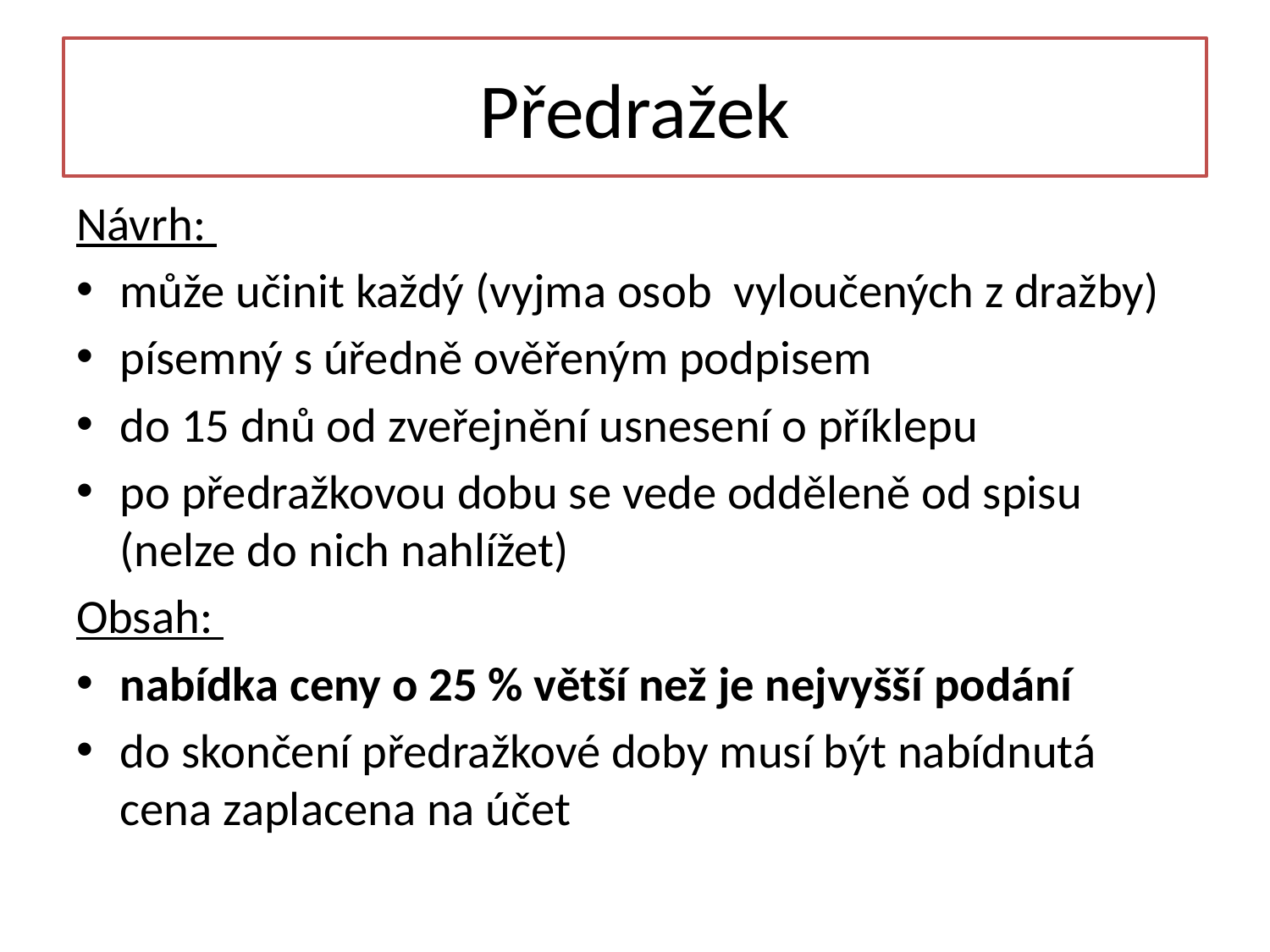

# Předražek
Návrh:
může učinit každý (vyjma osob  vyloučených z dražby)
písemný s úředně ověřeným podpisem
do 15 dnů od zveřejnění usnesení o příklepu
po předražkovou dobu se vede odděleně od spisu (nelze do nich nahlížet)
Obsah:
nabídka ceny o 25 % větší než je nejvyšší podání
do skončení předražkové doby musí být nabídnutá cena zaplacena na účet